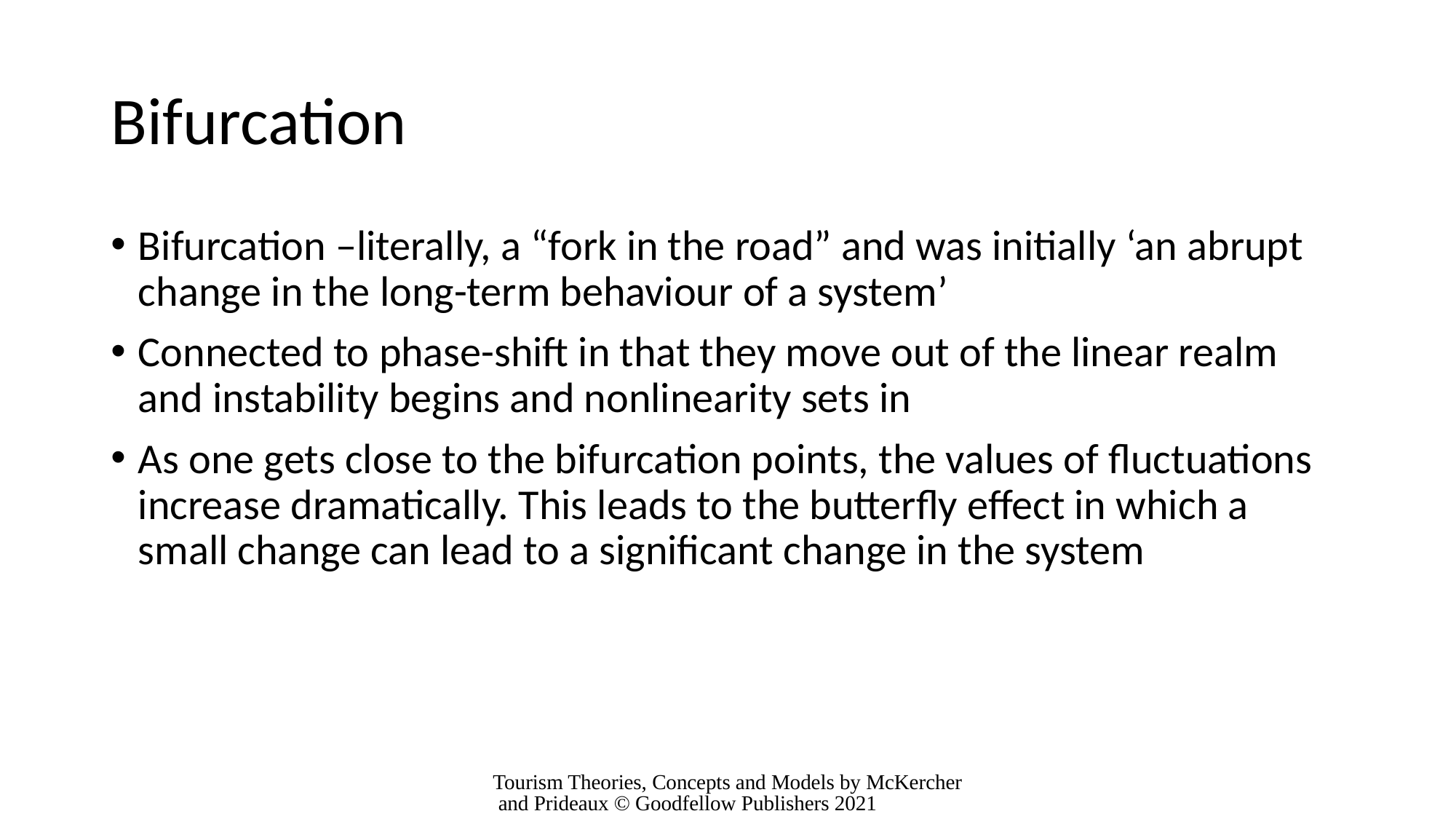

# Bifurcation
Bifurcation –literally, a “fork in the road” and was initially ‘an abrupt change in the long-term behaviour of a system’
Connected to phase-shift in that they move out of the linear realm and instability begins and nonlinearity sets in
As one gets close to the bifurcation points, the values of fluctuations increase dramatically. This leads to the butterfly effect in which a small change can lead to a significant change in the system
Tourism Theories, Concepts and Models by McKercher and Prideaux © Goodfellow Publishers 2021